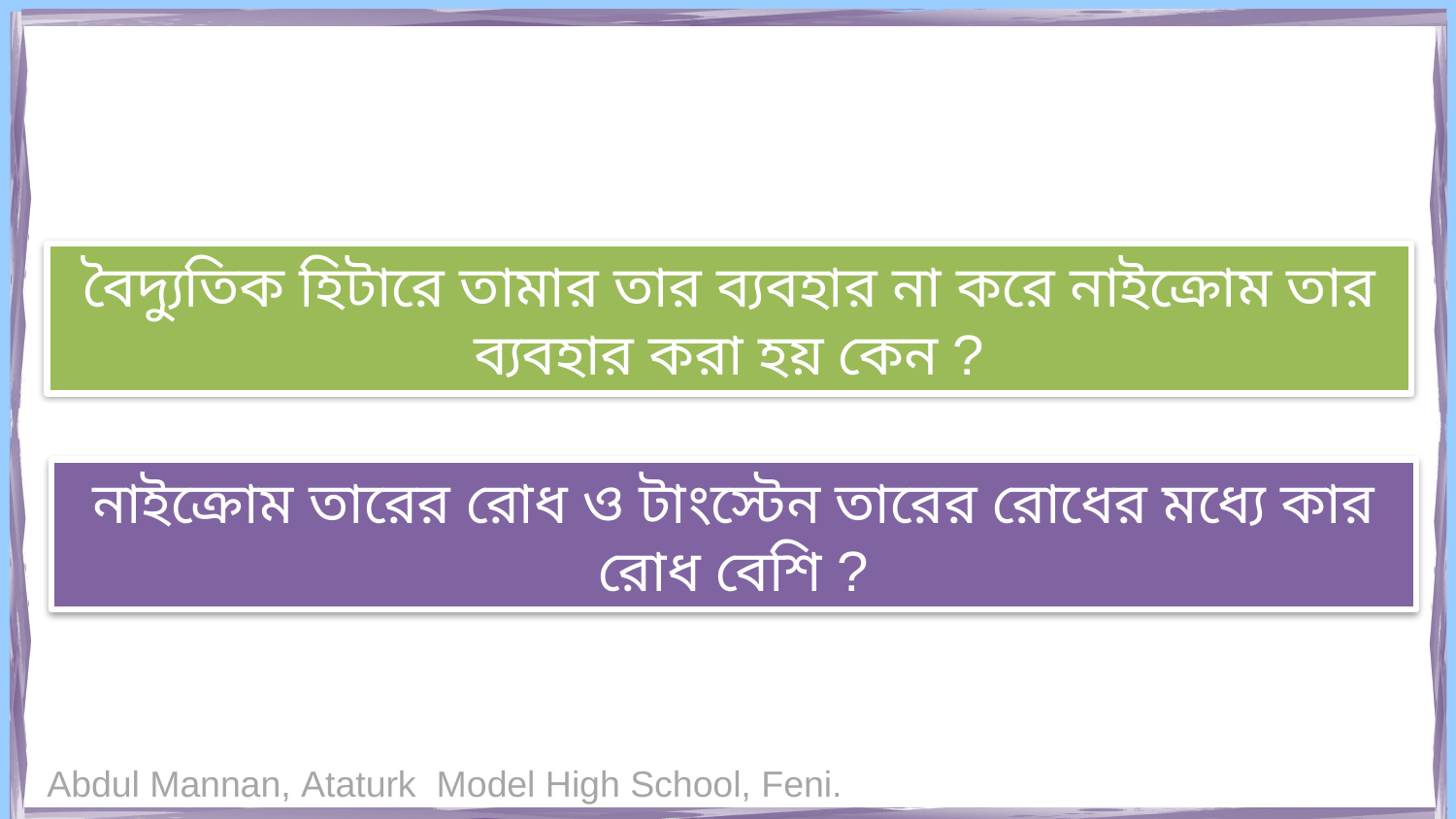

বৈদ্যুতিক হিটারে তামার তার ব্যবহার না করে নাইক্রোম তার ব্যবহার করা হয় কেন ?
নাইক্রোম তারের রোধ ও টাংস্টেন তারের রোধের মধ্যে কার রোধ বেশি ?